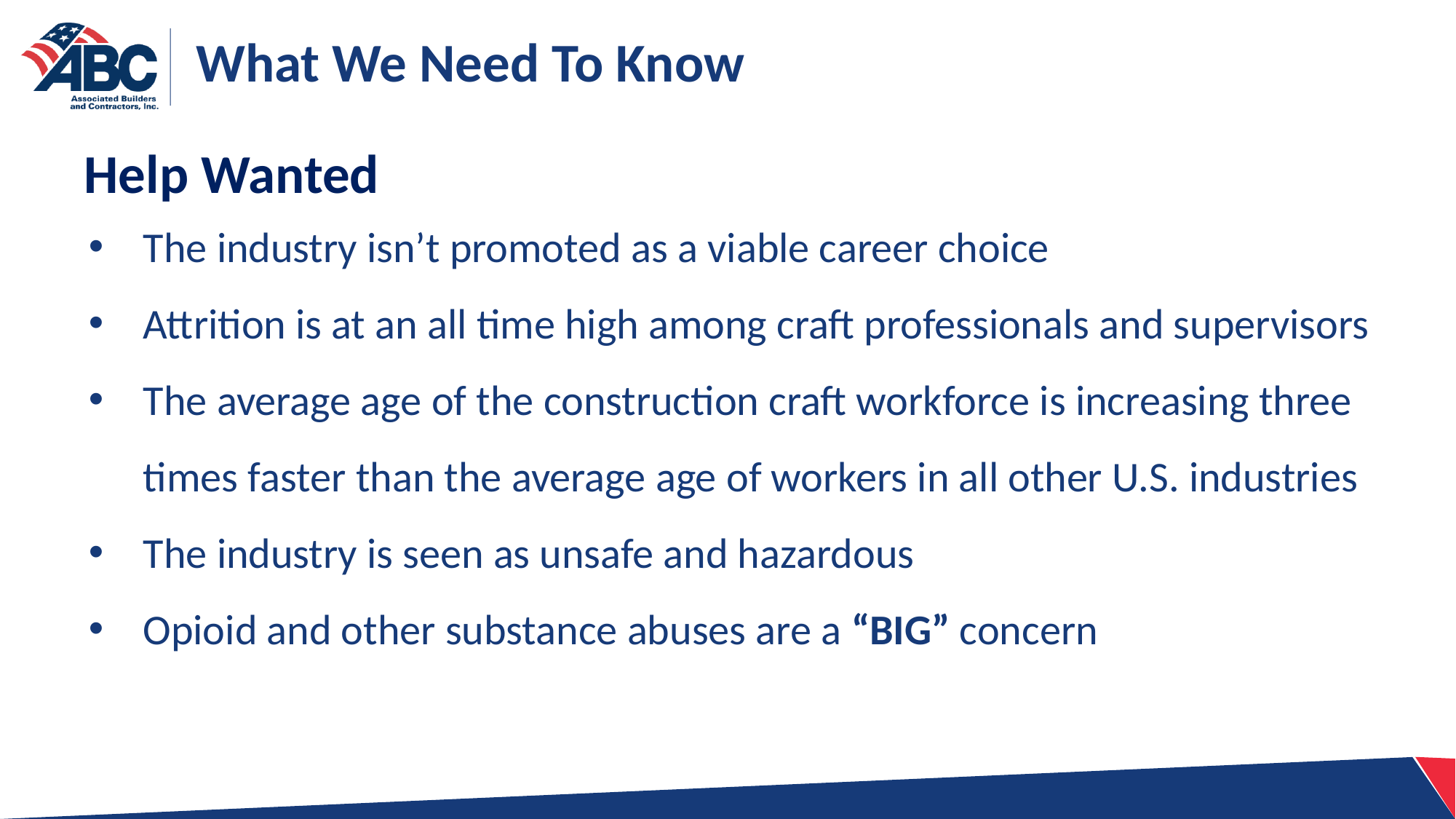

What We Need To Know
Help Wanted
The industry isn’t promoted as a viable career choice
Attrition is at an all time high among craft professionals and supervisors
The average age of the construction craft workforce is increasing three times faster than the average age of workers in all other U.S. industries
The industry is seen as unsafe and hazardous
Opioid and other substance abuses are a “BIG” concern